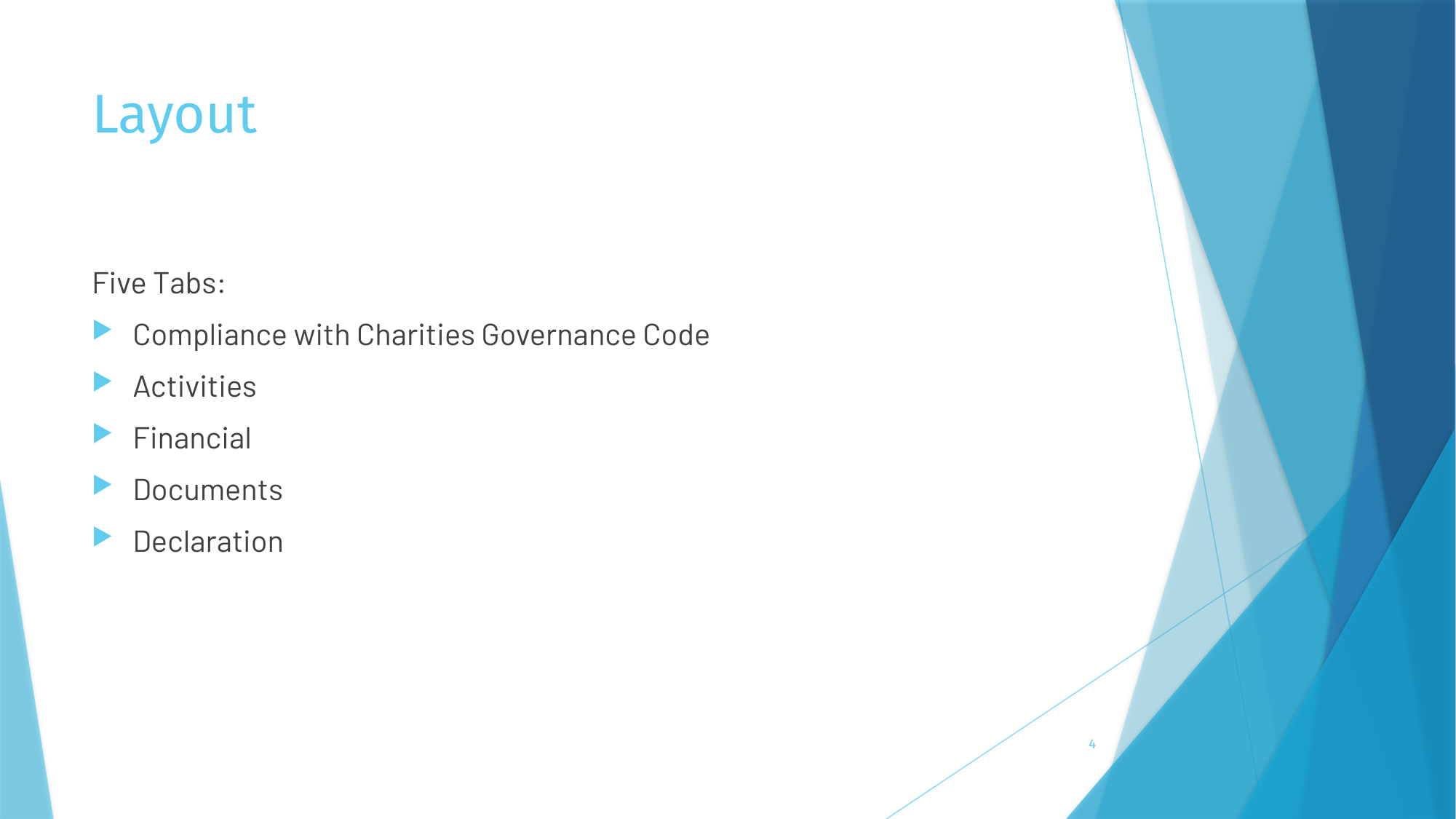

# Layout
Five Tabs:
Compliance with Charities Governance Code
Activities
Financial
Documents
Declaration
4